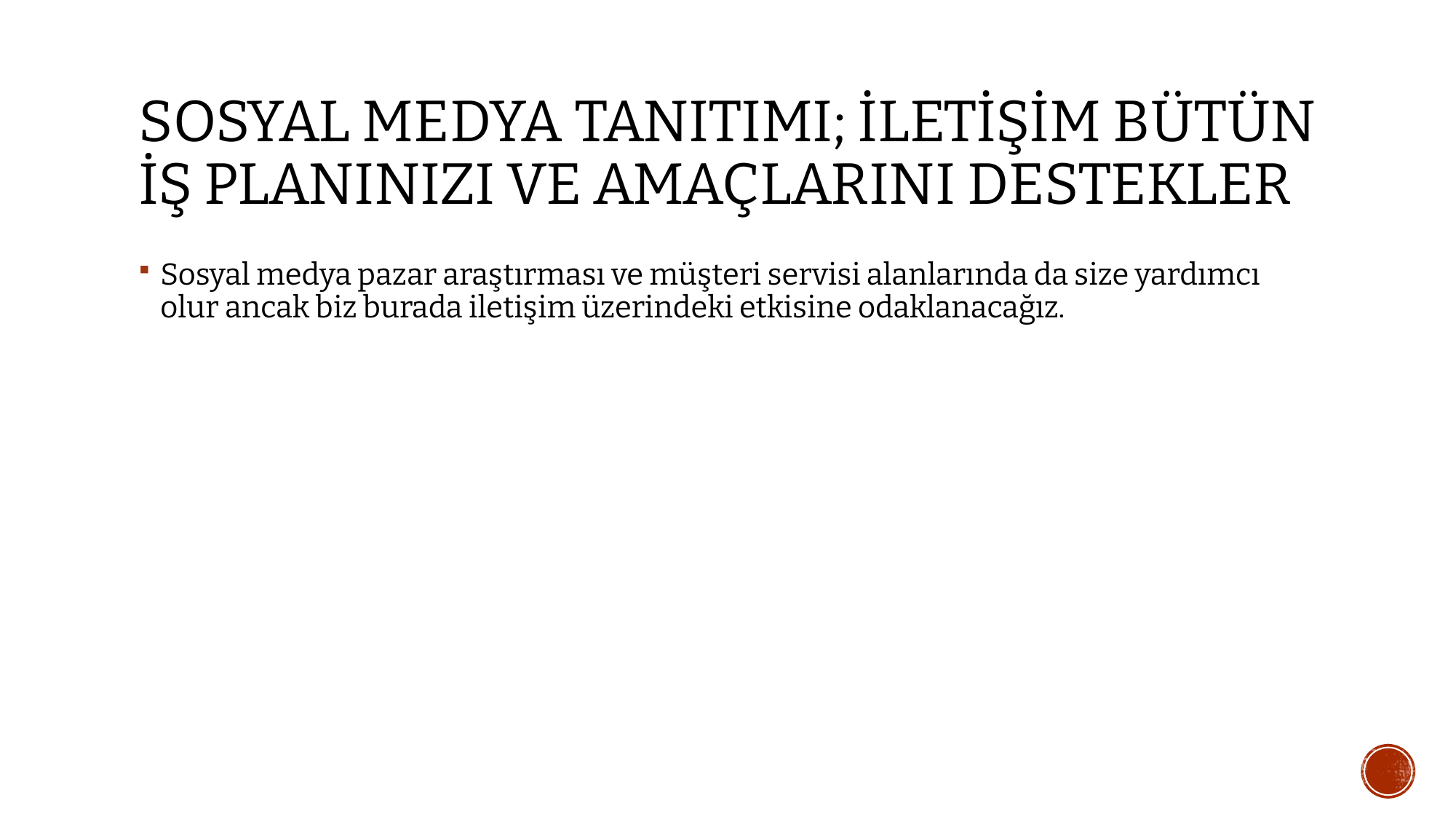

# Sosyal medya Tanıtımı; iletişim bütün iş planınızı ve amaçlarını destekler
Sosyal medya pazar araştırması ve müşteri servisi alanlarında da size yardımcı olur ancak biz burada iletişim üzerindeki etkisine odaklanacağız.